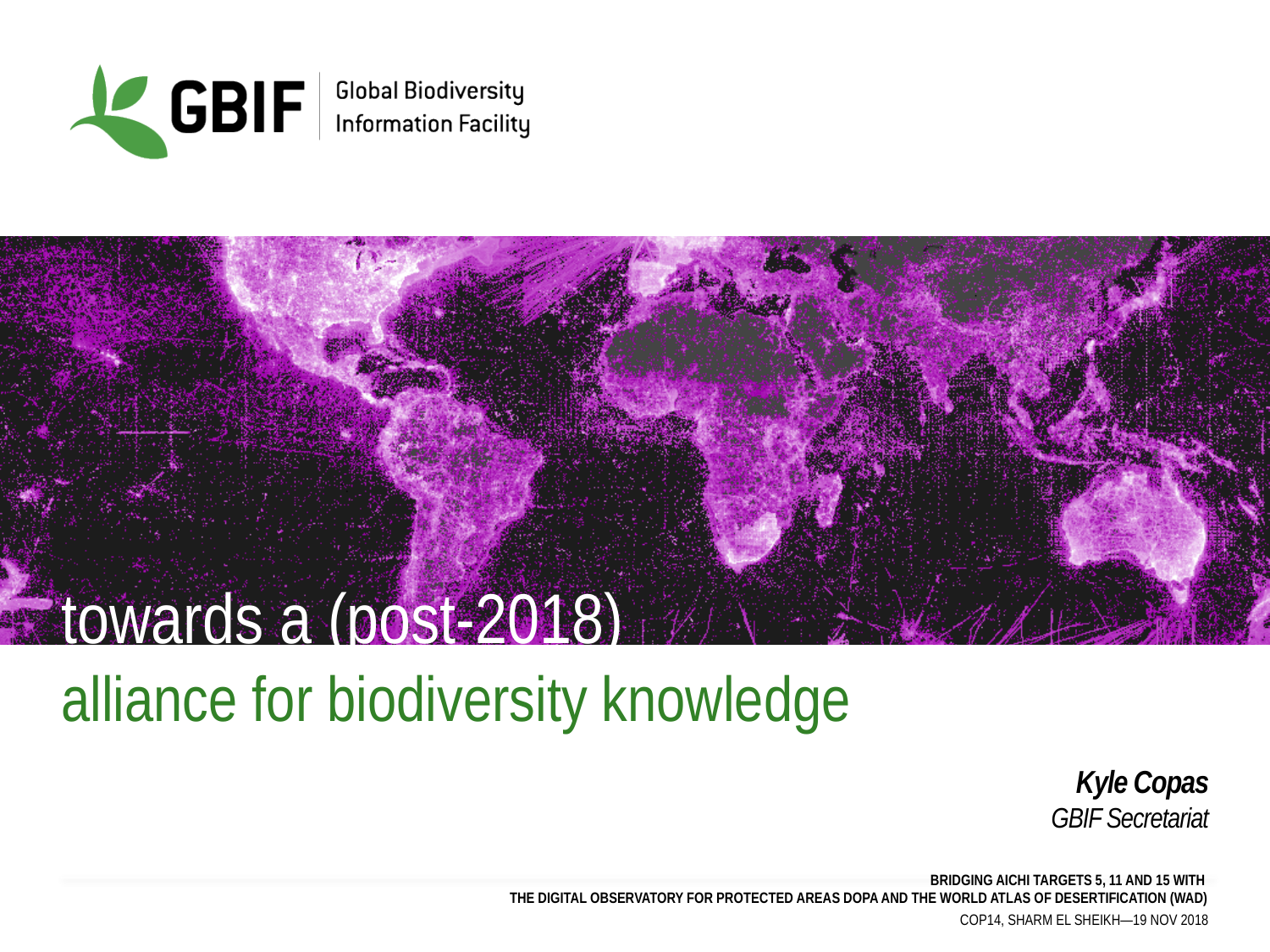

# towards a (post-2018) alliance for biodiversity knowledge
Kyle Copas
GBIF Secretariat
BRIDGING AICHI TARGETS 5, 11 AND 15 WITH
THE DIGITAL OBSERVATORY FOR PROTECTED AREAS DOPA AND THE WORLD ATLAS OF DESERTIFICATION (WAD)
COP14, SHARM EL SHEIKH—19 NOV 2018